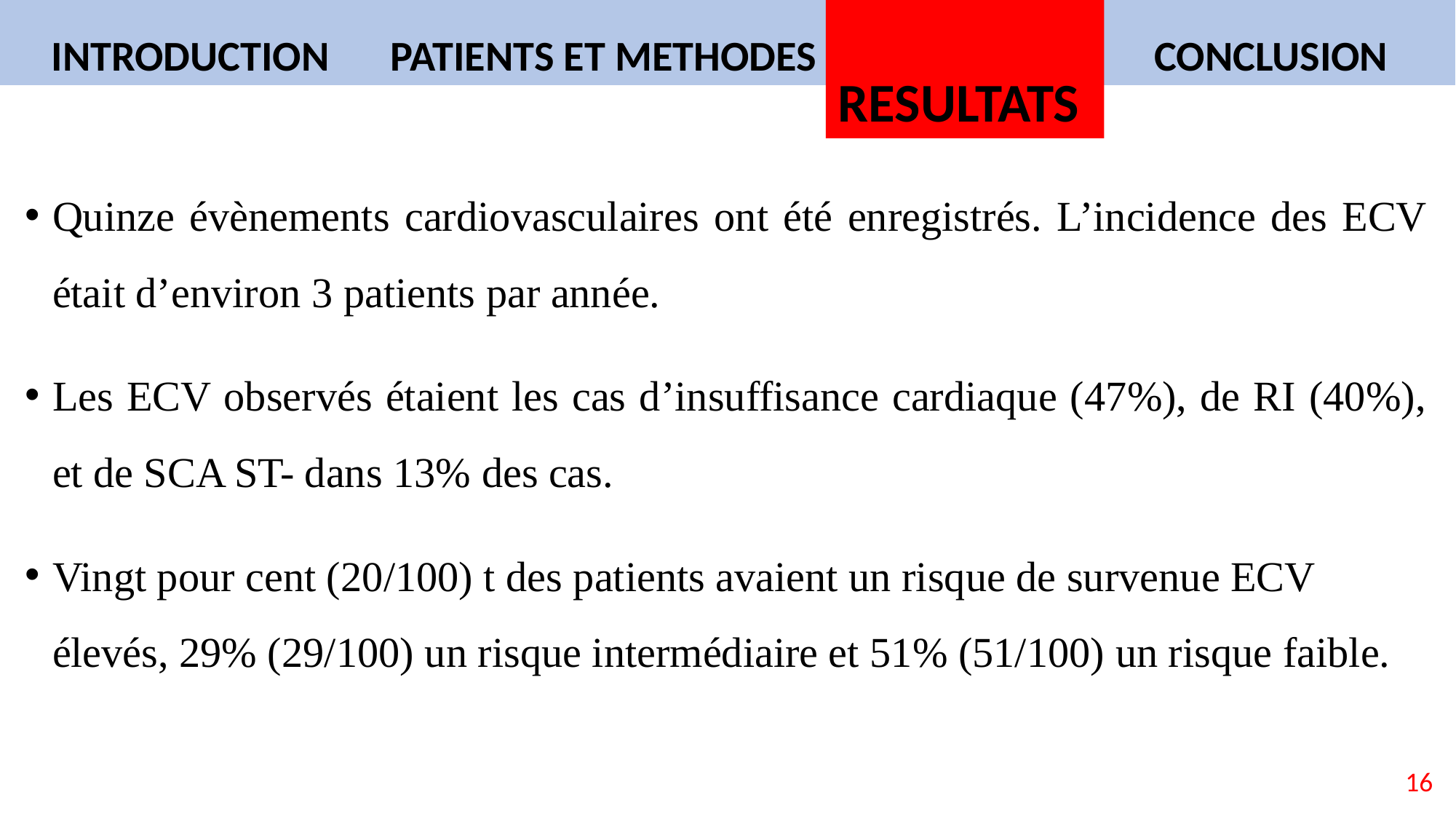

INTRODUCTION
PATIENTS ET METHODES
RESULTATS
CONCLUSION
Quinze évènements cardiovasculaires ont été enregistrés. L’incidence des ECV était d’environ 3 patients par année.
Les ECV observés étaient les cas d’insuffisance cardiaque (47%), de RI (40%), et de SCA ST- dans 13% des cas.
Vingt pour cent (20/100) t des patients avaient un risque de survenue ECV élevés, 29% (29/100) un risque intermédiaire et 51% (51/100) un risque faible.
16